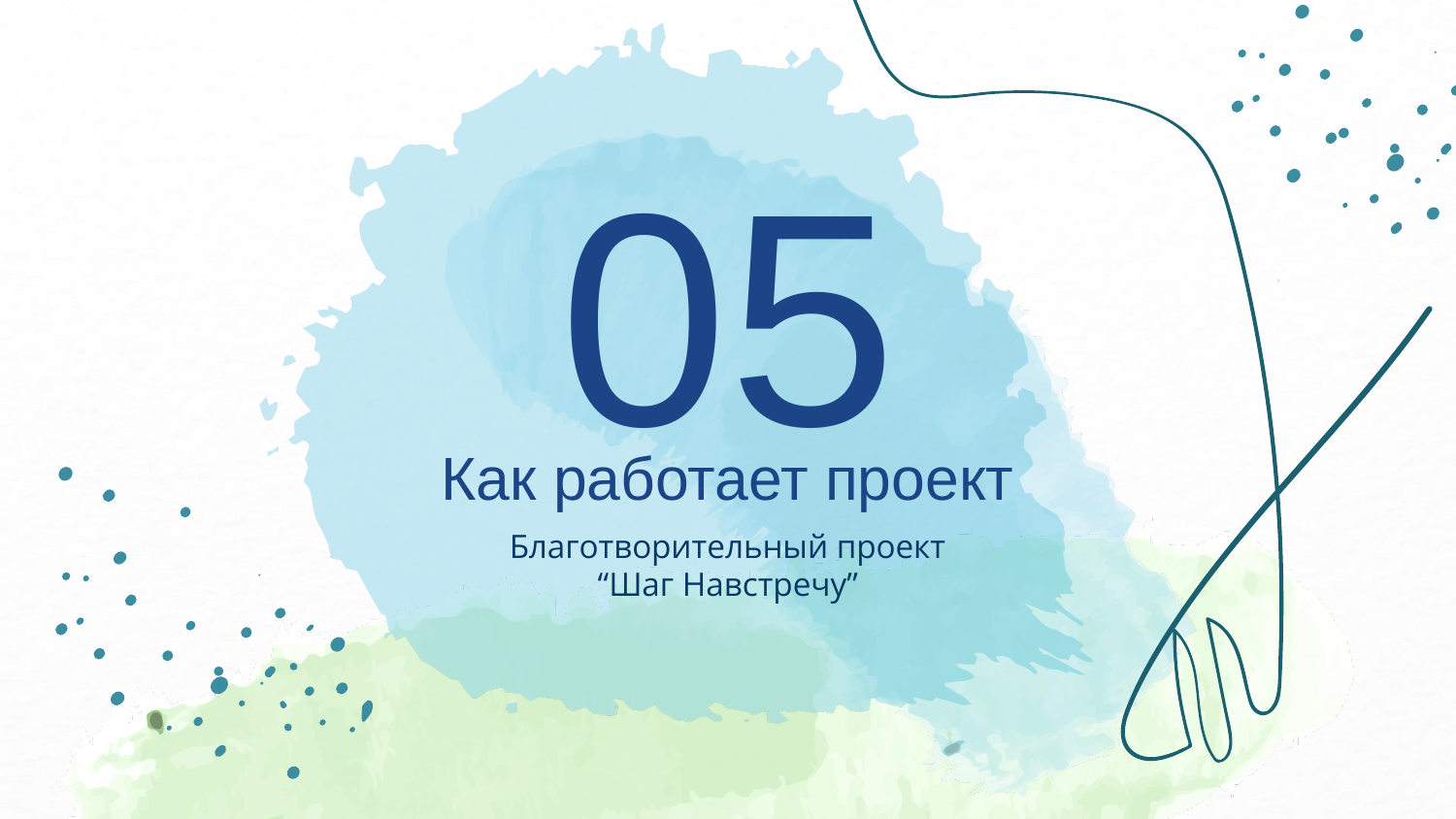

05
# Как работает проект
Благотворительный проект
“Шаг Навстречу”